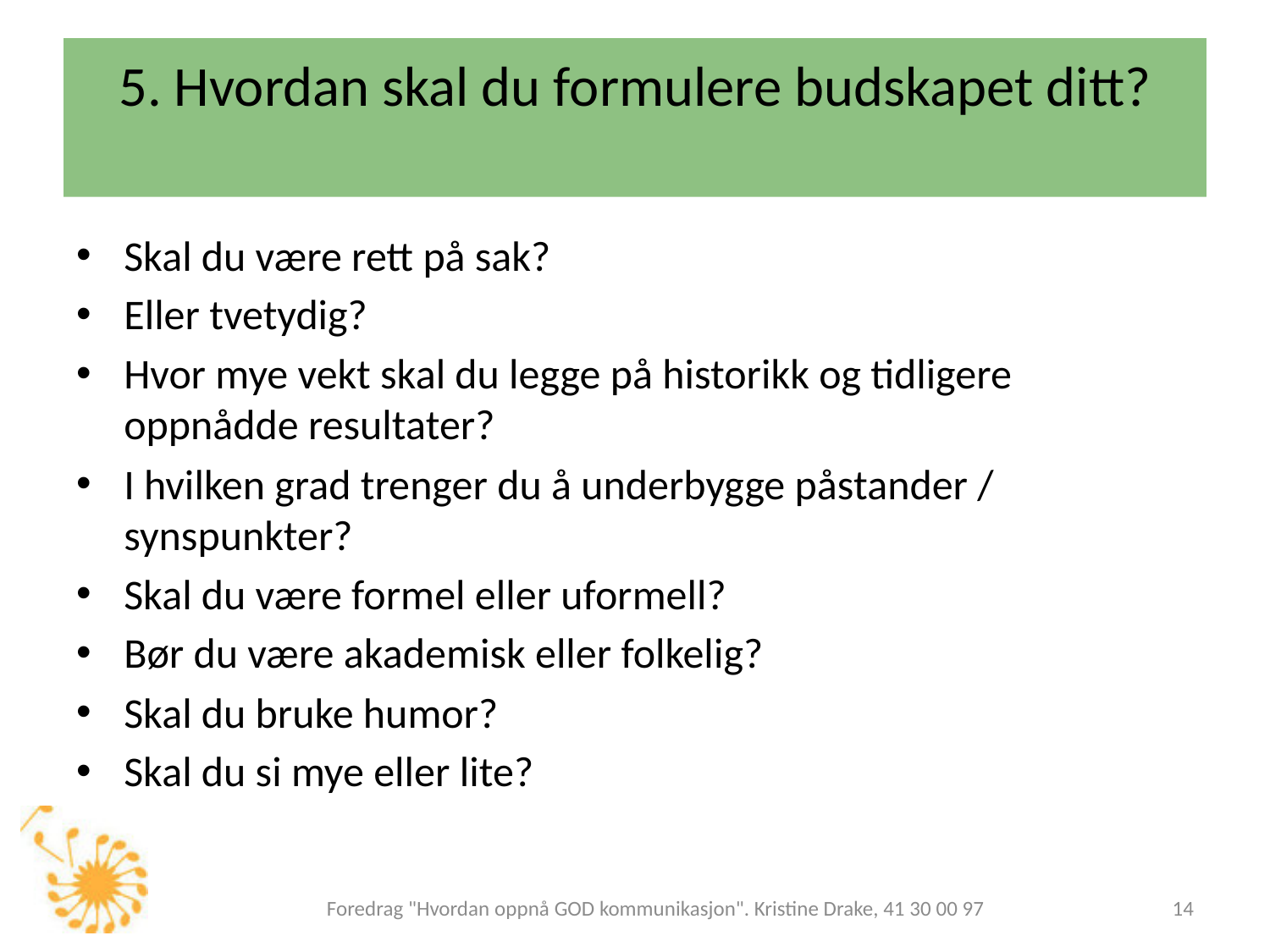

# 5. Hvordan skal du formulere budskapet ditt?
Skal du være rett på sak?
Eller tvetydig?
Hvor mye vekt skal du legge på historikk og tidligere oppnådde resultater?
I hvilken grad trenger du å underbygge påstander / synspunkter?
Skal du være formel eller uformell?
Bør du være akademisk eller folkelig?
Skal du bruke humor?
Skal du si mye eller lite?
Foredrag "Hvordan oppnå GOD kommunikasjon". Kristine Drake, 41 30 00 97
14